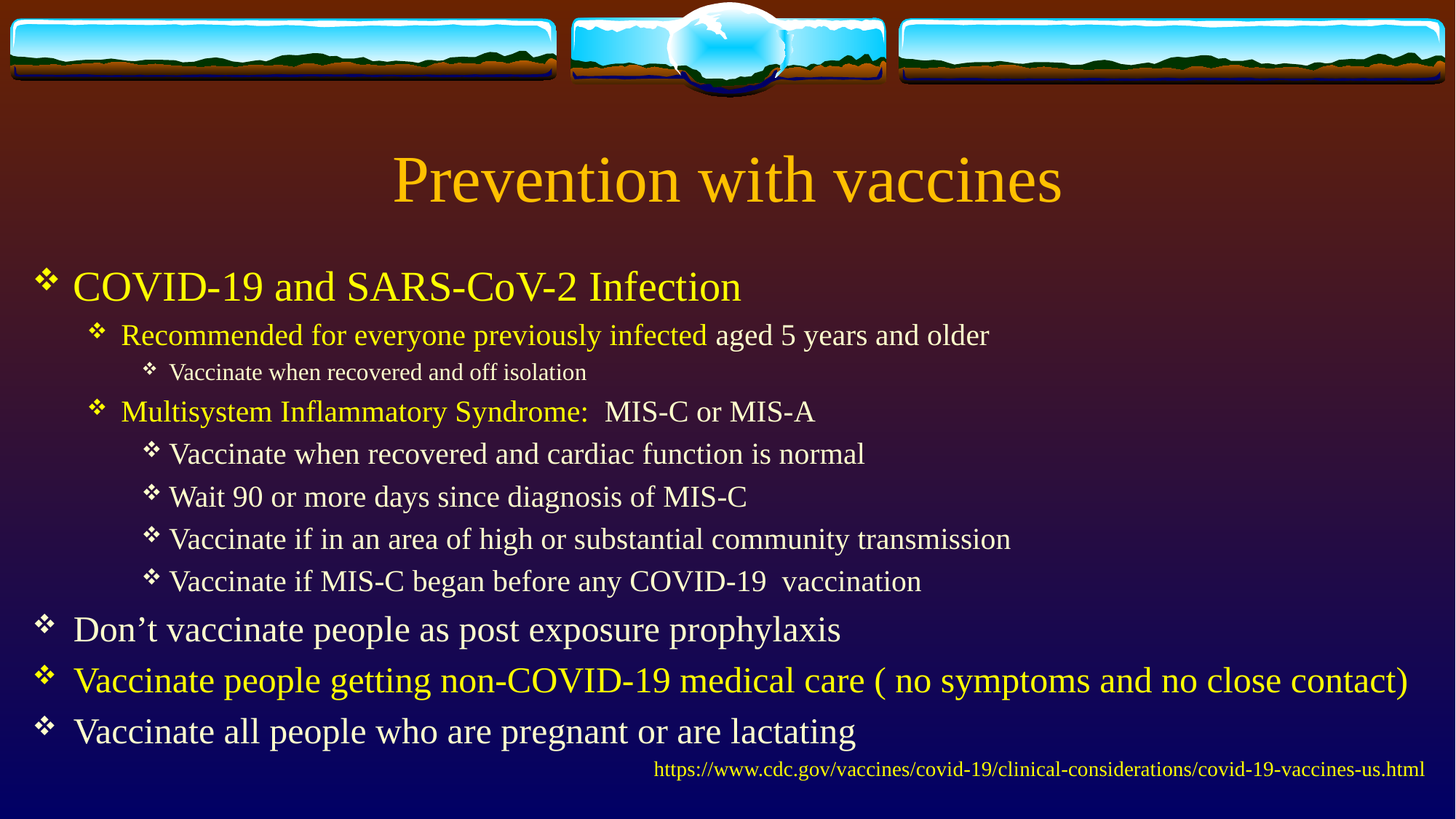

# Prevention with vaccines
COVID-19 and SARS-CoV-2 Infection
Recommended for everyone previously infected aged 5 years and older
Vaccinate when recovered and off isolation
Multisystem Inflammatory Syndrome:  MIS-C or MIS-A
Vaccinate when recovered and cardiac function is normal
Wait 90 or more days since diagnosis of MIS-C
Vaccinate if in an area of high or substantial community transmission
Vaccinate if MIS-C began before any COVID-19  vaccination
Don’t vaccinate people as post exposure prophylaxis
Vaccinate people getting non-COVID-19 medical care ( no symptoms and no close contact)
Vaccinate all people who are pregnant or are lactating
https://www.cdc.gov/vaccines/covid-19/clinical-considerations/covid-19-vaccines-us.html